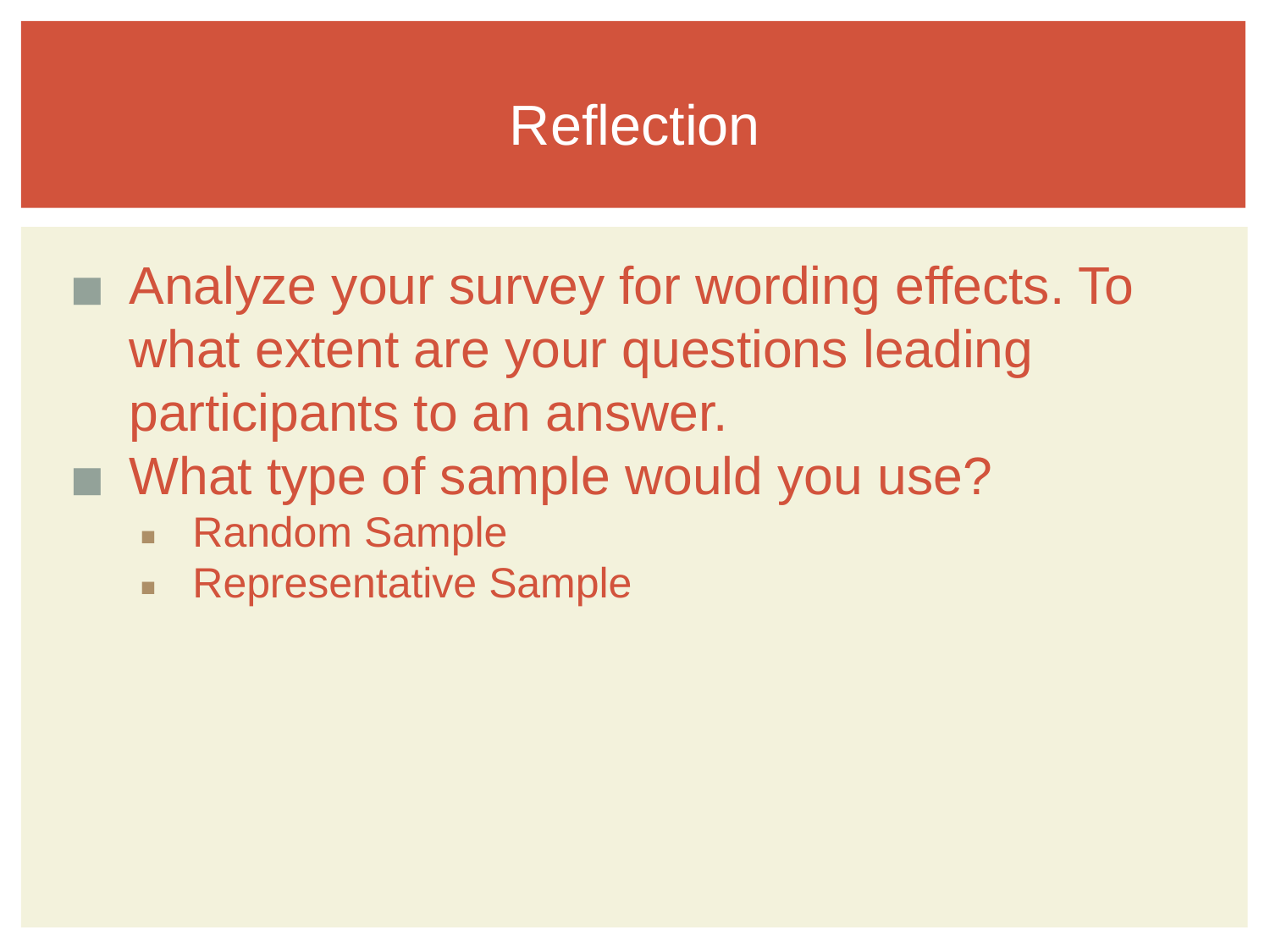

# Reflection
Analyze your survey for wording effects. To what extent are your questions leading participants to an answer.
What type of sample would you use?
Random Sample
Representative Sample